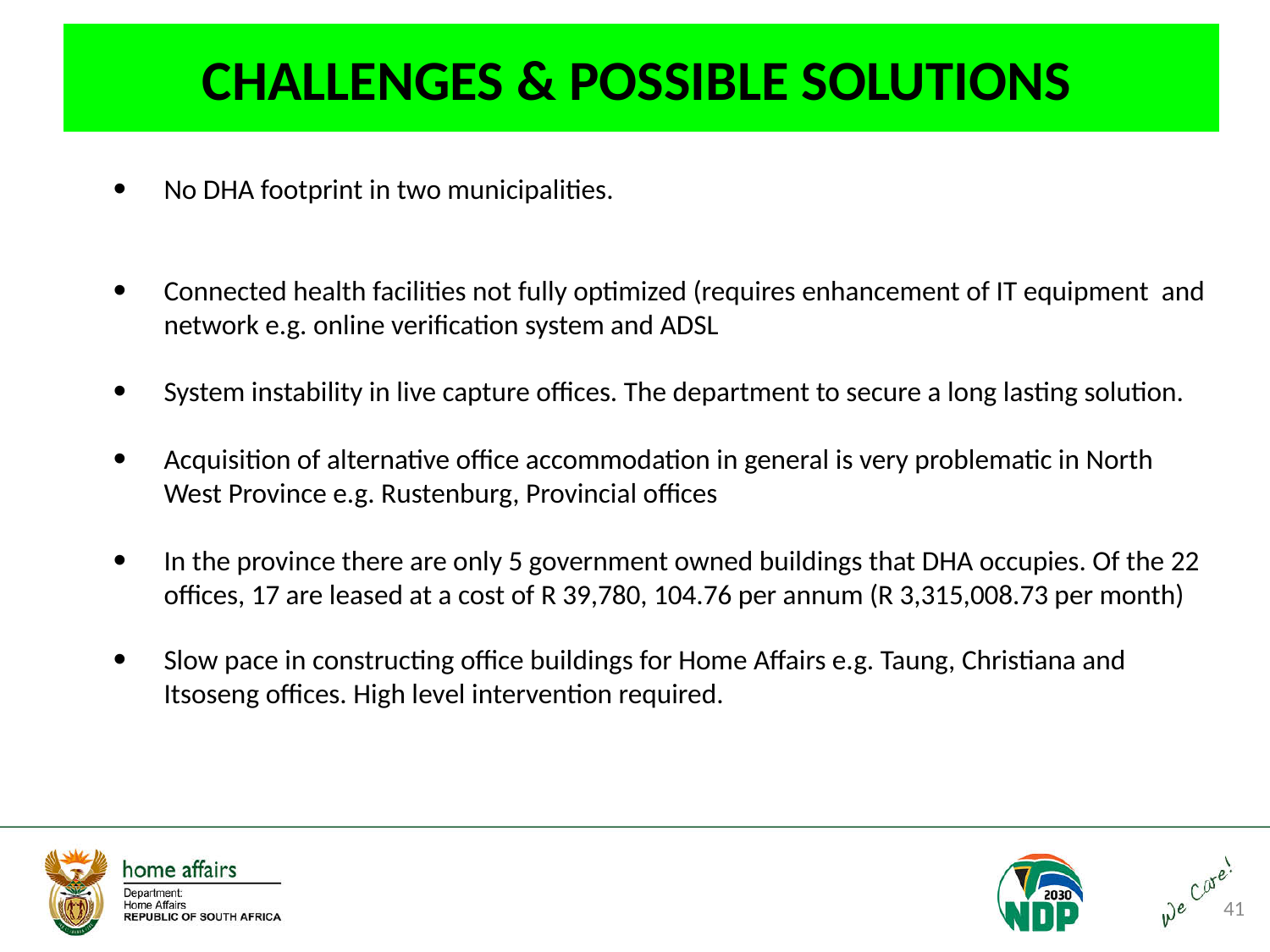

# CHALLENGES & POSSIBLE SOLUTIONS
No DHA footprint in two municipalities.

Connected health facilities not fully optimized (requires enhancement of IT equipment  and network e.g. online verification system and ADSL

System instability in live capture offices. The department to secure a long lasting solution.

Acquisition of alternative office accommodation in general is very problematic in North West Province e.g. Rustenburg, Provincial offices

In the province there are only 5 government owned buildings that DHA occupies. Of the 22 offices, 17 are leased at a cost of R 39,780, 104.76 per annum (R 3,315,008.73 per month)

Slow pace in constructing office buildings for Home Affairs e.g. Taung, Christiana and  Itsoseng offices. High level intervention required.

41